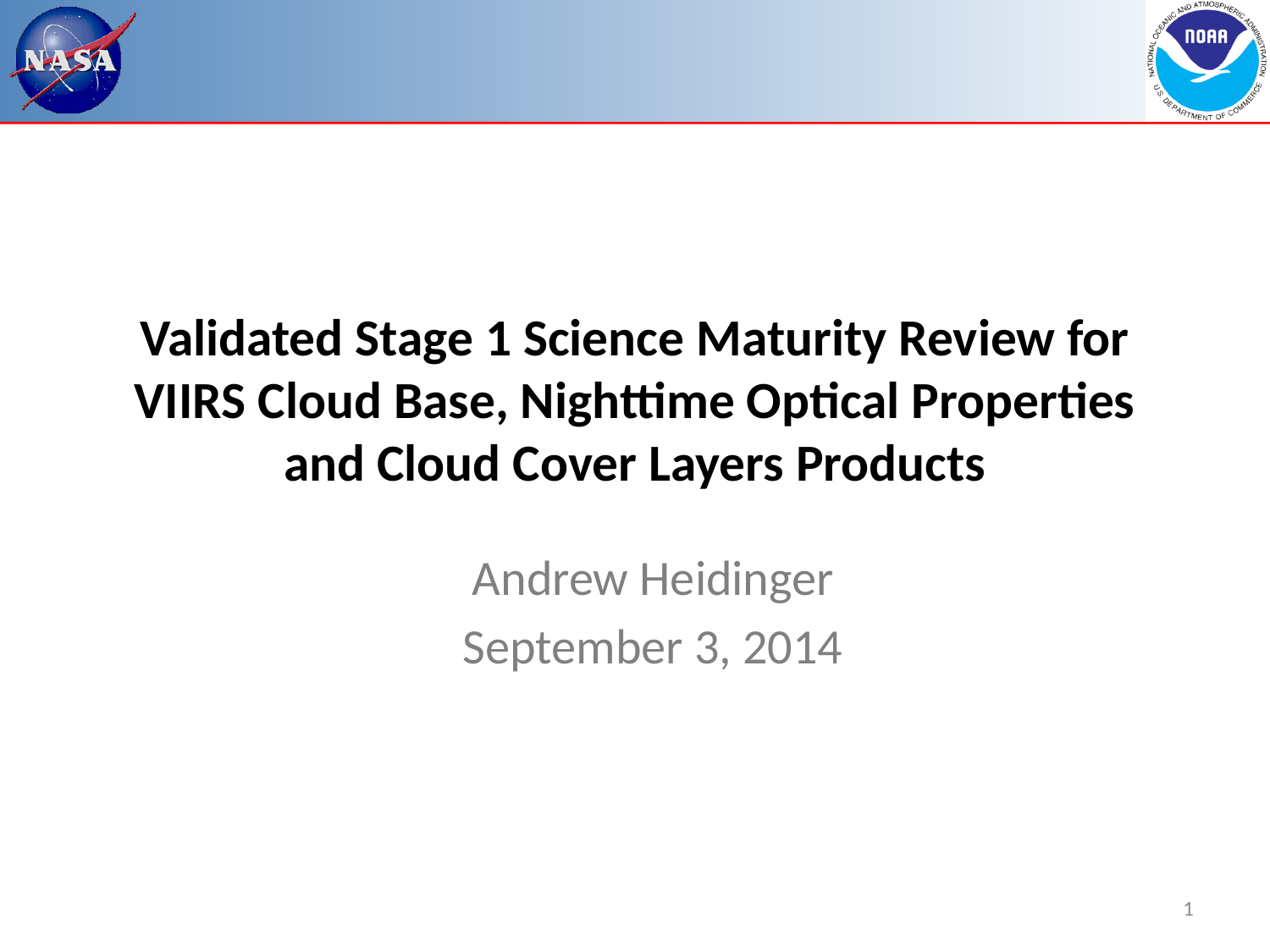

Validated Stage 1 Science Maturity Review for VIIRS Cloud Base, Nighttime Optical Properties and Cloud Cover Layers Products
Andrew Heidinger
September 3, 2014
1